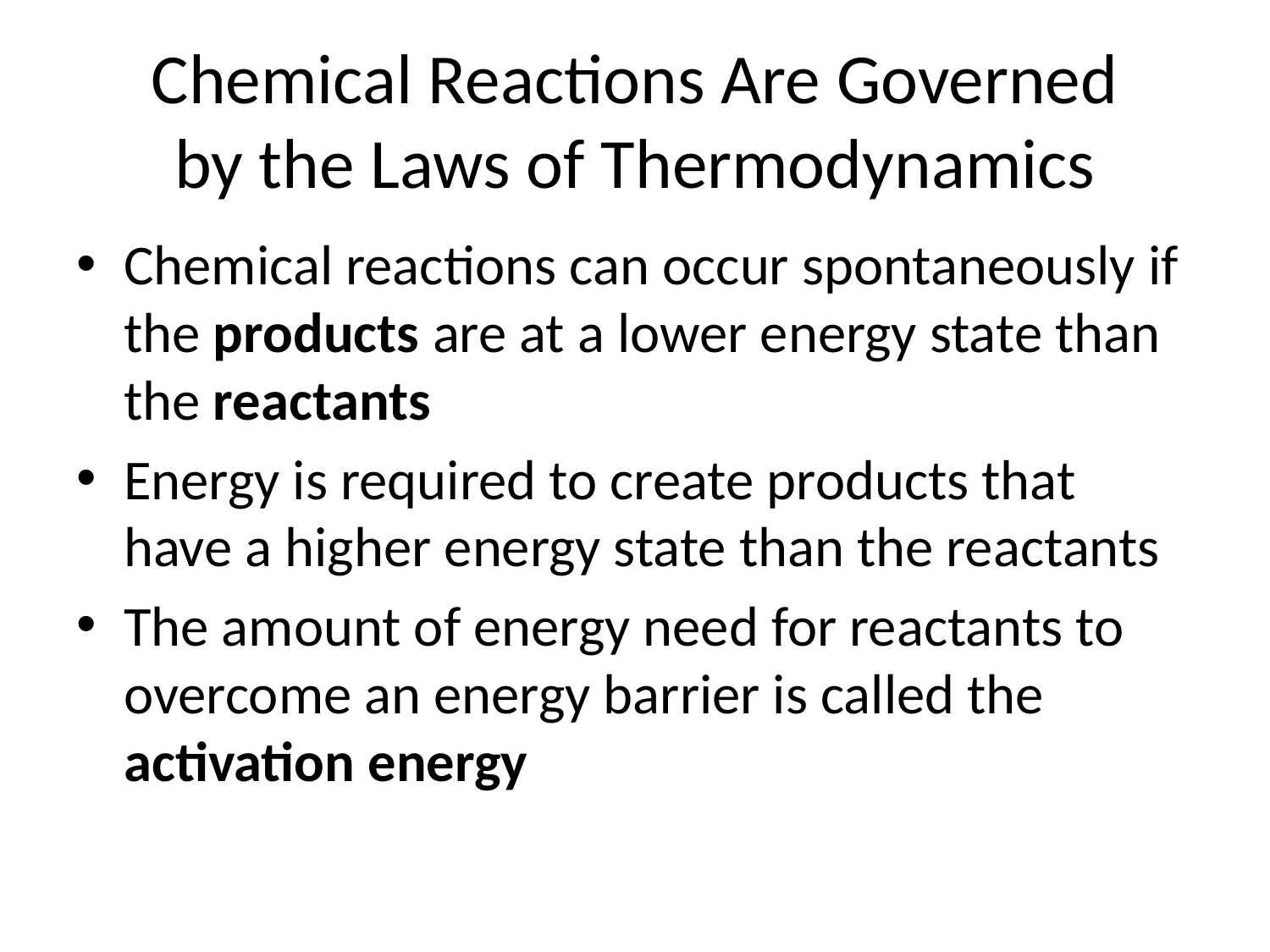

# Chemical Reactions Are Governed by the Laws of Thermodynamics
Chemical reactions can occur spontaneously if the products are at a lower energy state than the reactants
Energy is required to create products that have a higher energy state than the reactants
The amount of energy need for reactants to overcome an energy barrier is called the activation energy